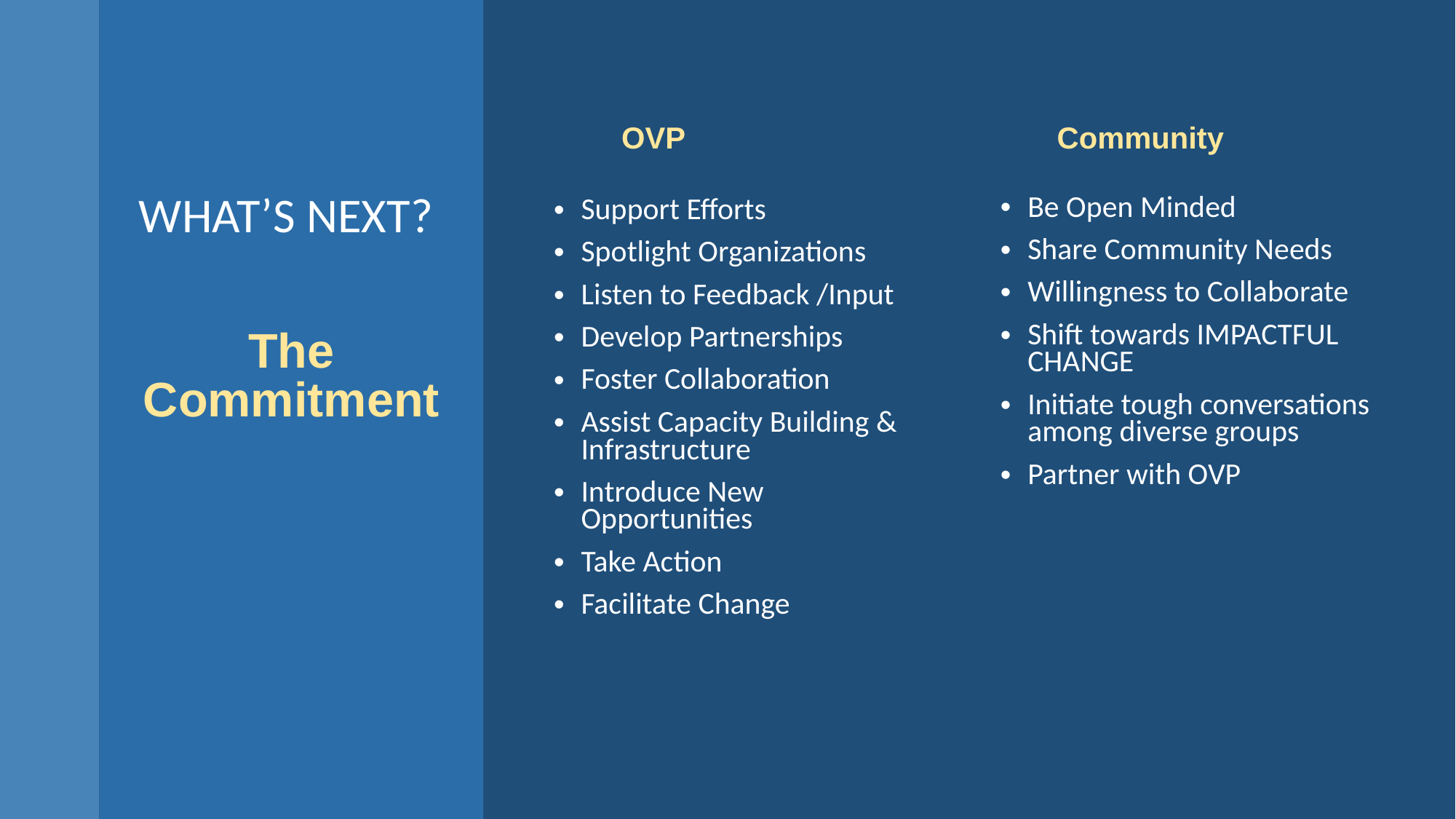

OVP
Community
Be Open Minded
Share Community Needs
Willingness to Collaborate
Shift towards IMPACTFUL CHANGE
Initiate tough conversations among diverse groups
Partner with OVP
# WHAT’S NEXT? The Commitment
Support Efforts
Spotlight Organizations
Listen to Feedback /Input
Develop Partnerships
Foster Collaboration
Assist Capacity Building & Infrastructure
Introduce New Opportunities
Take Action
Facilitate Change